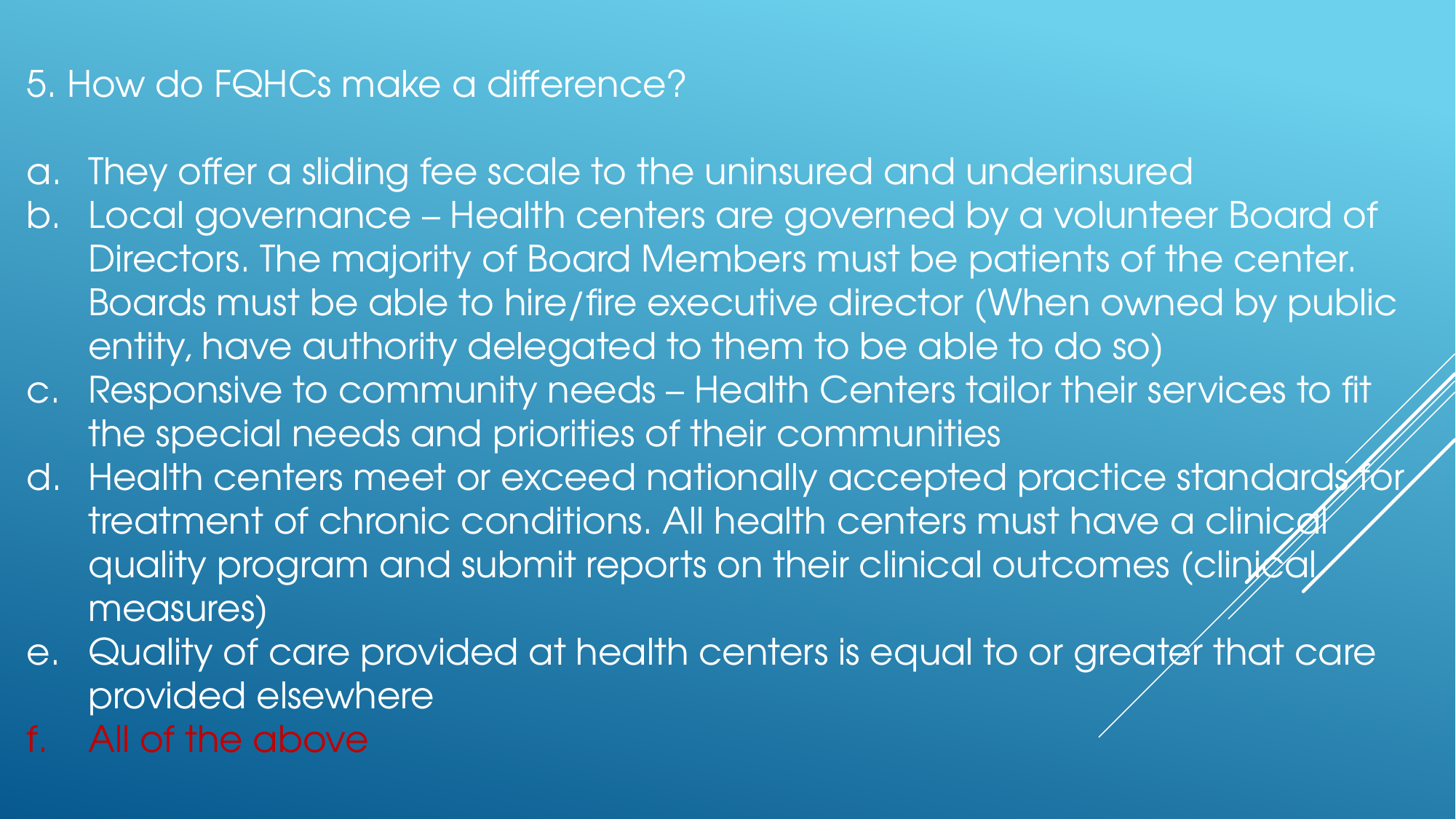

5. How do FQHCs make a difference?

They offer a sliding fee scale to the uninsured and underinsured
Local governance – Health centers are governed by a volunteer Board of Directors. The majority of Board Members must be patients of the center. Boards must be able to hire/fire executive director (When owned by public entity, have authority delegated to them to be able to do so)
Responsive to community needs – Health Centers tailor their services to fit the special needs and priorities of their communities
Health centers meet or exceed nationally accepted practice standards for treatment of chronic conditions. All health centers must have a clinical quality program and submit reports on their clinical outcomes (clinical measures)
Quality of care provided at health centers is equal to or greater that care provided elsewhere
All of the above